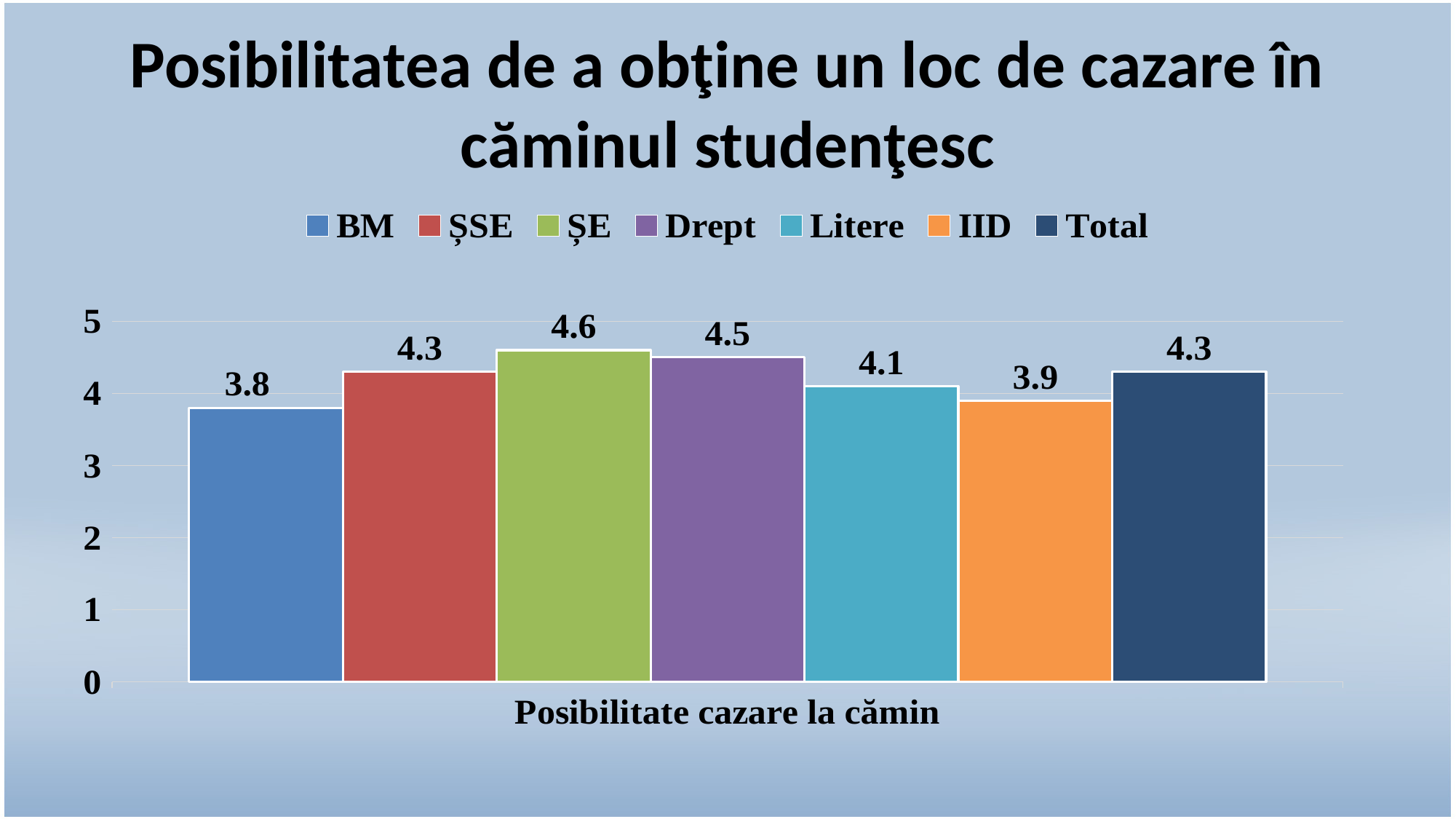

# Posibilitatea de a obţine un loc de cazare în căminul studenţesc

### Chart

| Category | BM | ȘSE | ȘE | Drept | Litere | IID | Total |
|---|---|---|---|---|---|---|---|
| Posibilitate cazare la cămin | 3.8 | 4.3 | 4.6 | 4.5 | 4.1 | 3.9 | 4.3 |